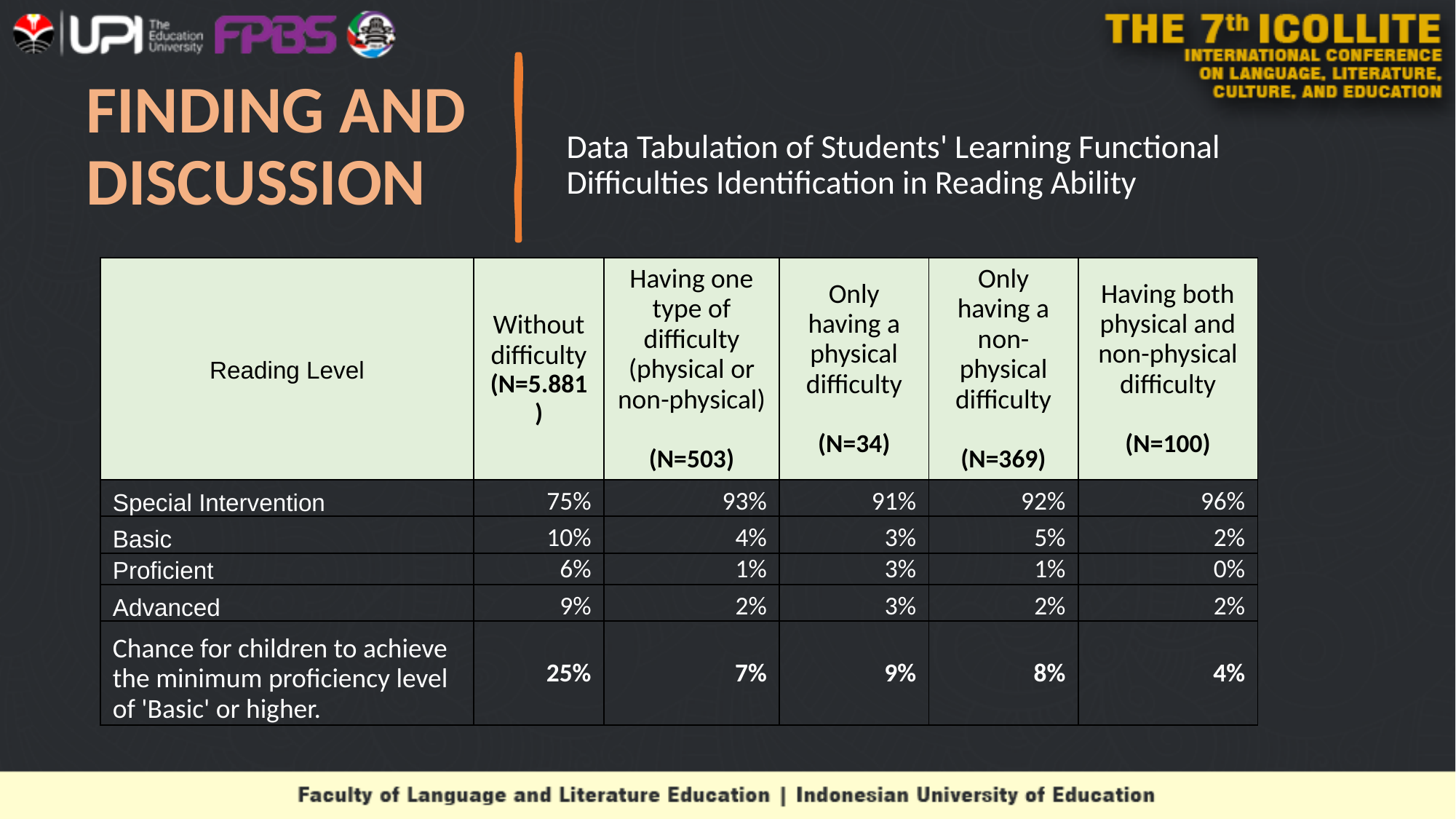

# FINDING AND DISCUSSION
Data Tabulation of Students' Learning Functional Difficulties Identification in Reading Ability

| Reading Level | Without difficulty (N=5.881) | Having one type of difficulty (physical or non-physical) (N=503) | Only having a physical difficulty (N=34) | Only having a non-physical difficulty (N=369) | Having both physical and non-physical difficulty (N=100) |
| --- | --- | --- | --- | --- | --- |
| Special Intervention | 75% | 93% | 91% | 92% | 96% |
| Basic | 10% | 4% | 3% | 5% | 2% |
| Proficient | 6% | 1% | 3% | 1% | 0% |
| Advanced | 9% | 2% | 3% | 2% | 2% |
| Chance for children to achieve the minimum proficiency level of 'Basic' or higher. | 25% | 7% | 9% | 8% | 4% |